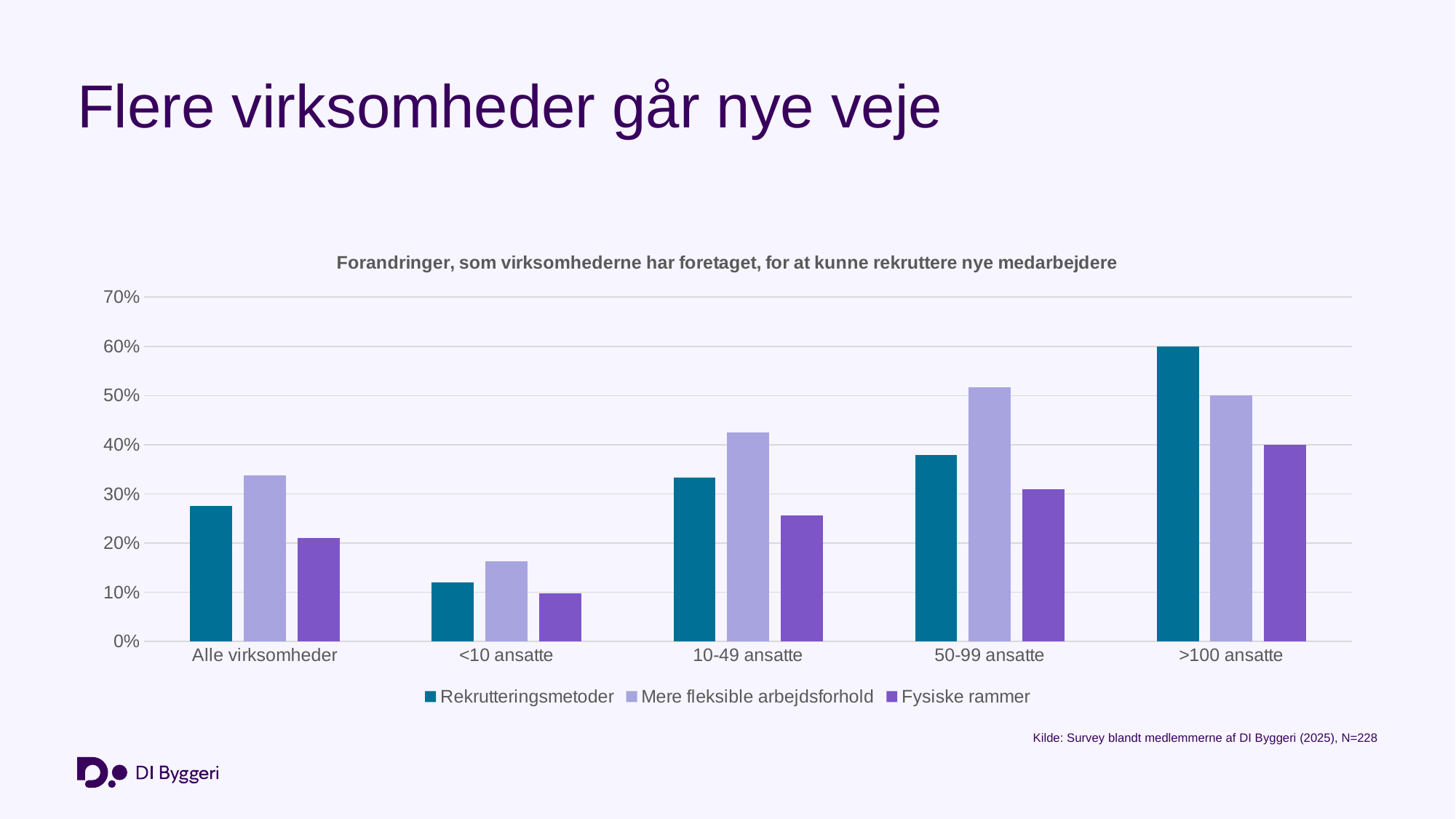

# Flere virksomheder går nye veje

### Chart: Forandringer, som virksomhederne har foretaget, for at kunne rekruttere nye medarbejdere

| Category | Rekrutteringsmetoder | Mere fleksible arbejdsforhold | Fysiske rammer |
|---|---|---|---|
| Alle virksomheder | 0.276 | 0.338 | 0.211 |
| <10 ansatte | 0.12 | 0.163 | 0.098 |
| 10-49 ansatte | 0.333 | 0.425 | 0.256 |
| 50-99 ansatte | 0.379 | 0.517 | 0.31 |
| >100 ansatte | 0.6 | 0.5 | 0.4 |
Kilde: Survey blandt medlemmerne af DI Byggeri (2025), N=228